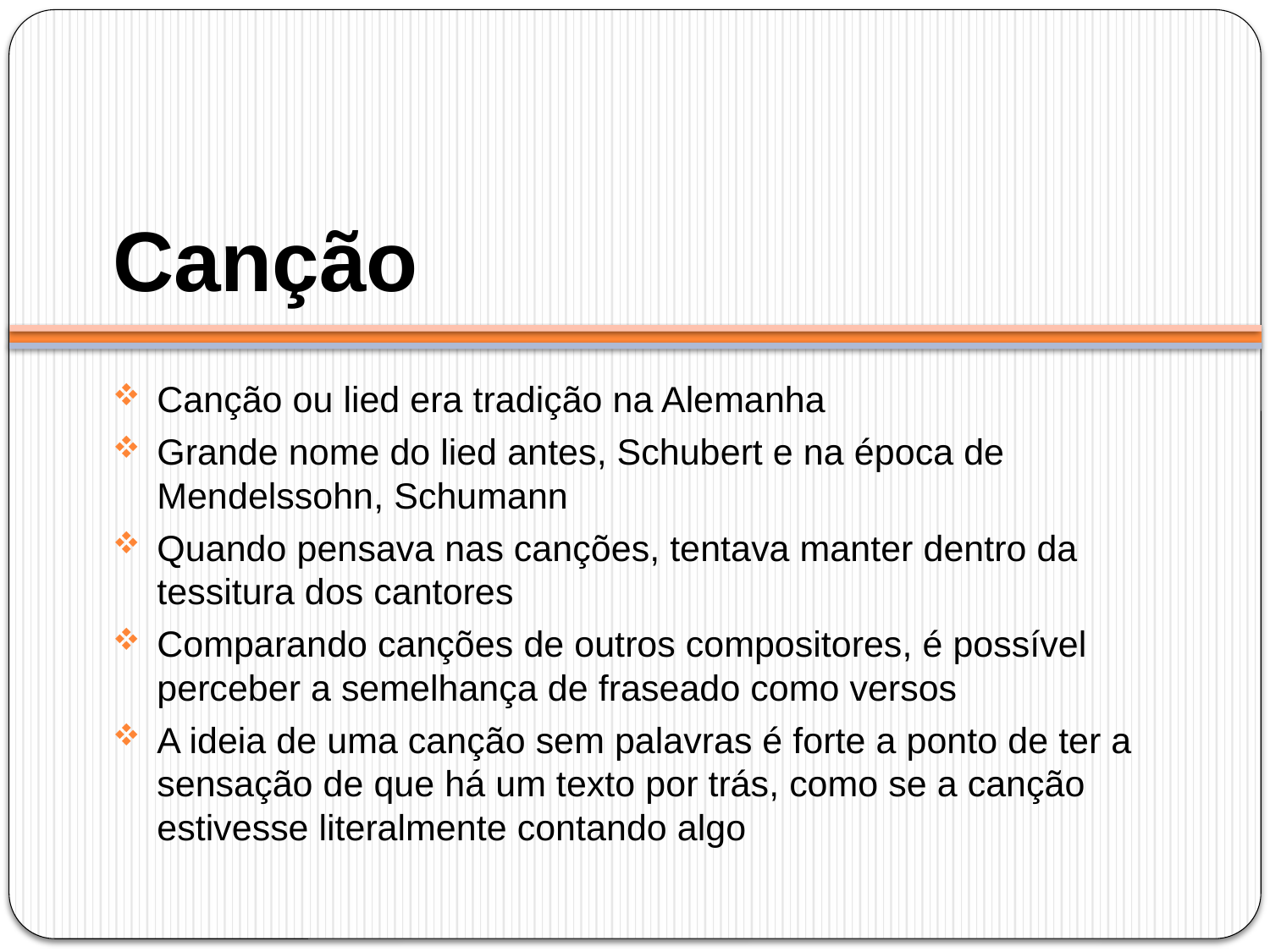

# Canção
Canção ou lied era tradição na Alemanha
Grande nome do lied antes, Schubert e na época de Mendelssohn, Schumann
Quando pensava nas canções, tentava manter dentro da tessitura dos cantores
Comparando canções de outros compositores, é possível perceber a semelhança de fraseado como versos
A ideia de uma canção sem palavras é forte a ponto de ter a sensação de que há um texto por trás, como se a canção estivesse literalmente contando algo